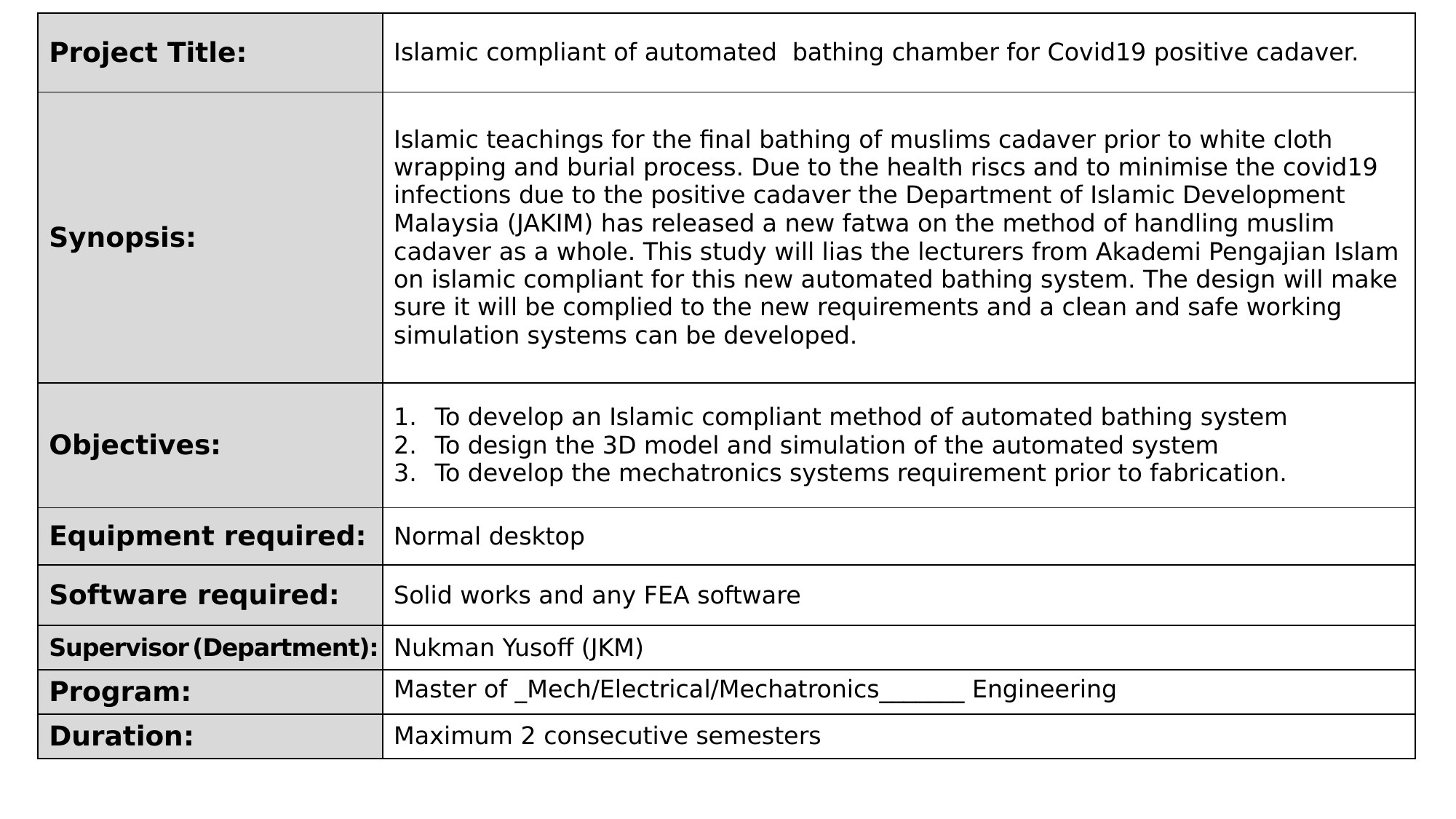

| Project Title: | Islamic compliant of automated bathing chamber for Covid19 positive cadaver. |
| --- | --- |
| Synopsis: | Islamic teachings for the final bathing of muslims cadaver prior to white cloth wrapping and burial process. Due to the health riscs and to minimise the covid19 infections due to the positive cadaver the Department of Islamic Development Malaysia (JAKIM) has released a new fatwa on the method of handling muslim cadaver as a whole. This study will lias the lecturers from Akademi Pengajian Islam on islamic compliant for this new automated bathing system. The design will make sure it will be complied to the new requirements and a clean and safe working simulation systems can be developed. |
| Objectives: | To develop an Islamic compliant method of automated bathing system To design the 3D model and simulation of the automated system To develop the mechatronics systems requirement prior to fabrication. |
| Equipment required: | Normal desktop |
| Software required: | Solid works and any FEA software |
| Supervisor (Department): | Nukman Yusoff (JKM) |
| Program: | Master of \_Mech/Electrical/Mechatronics\_\_\_\_\_\_\_ Engineering |
| Duration: | Maximum 2 consecutive semesters |